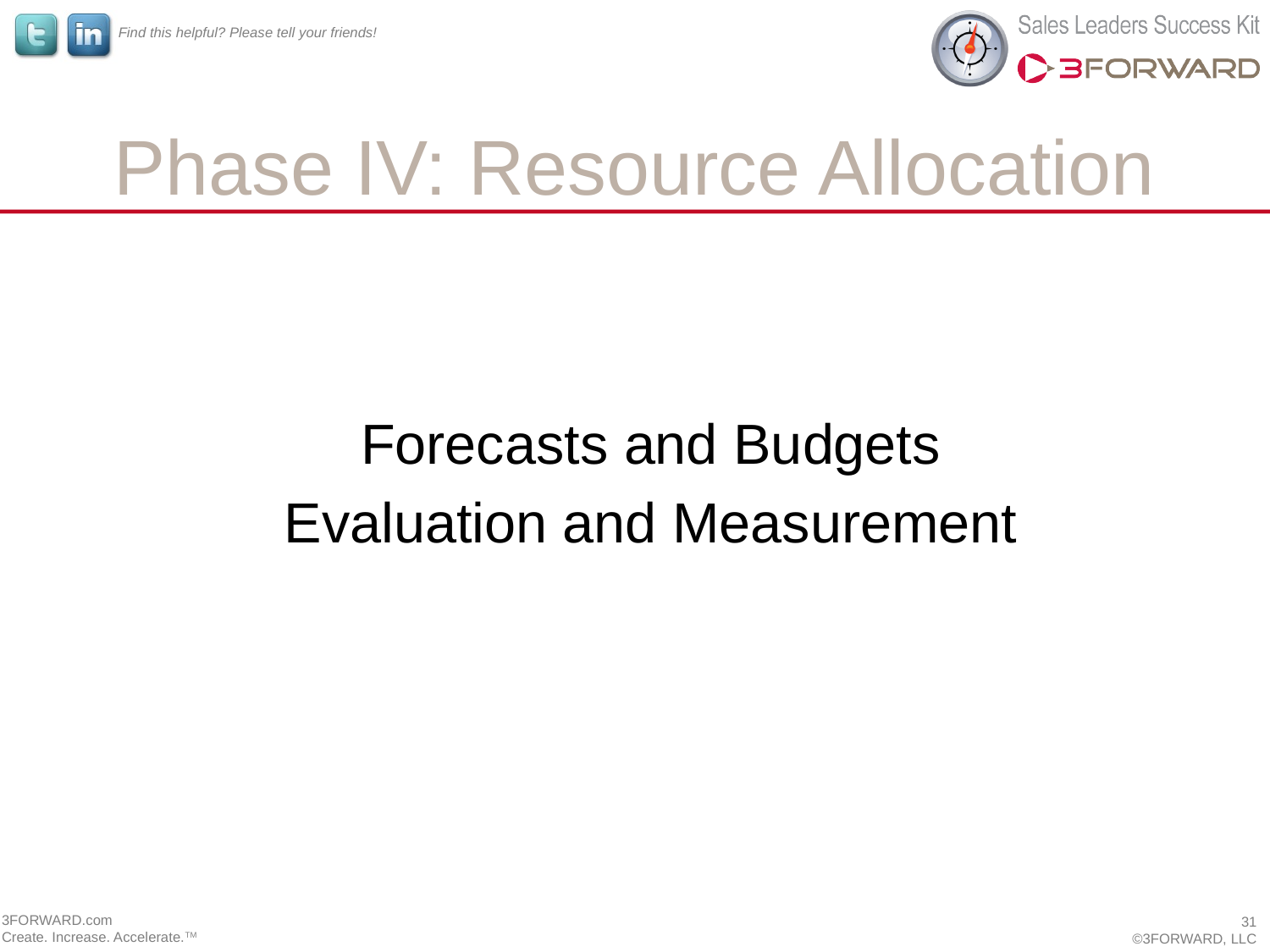

# Phase IV: Resource Allocation

Forecasts and Budgets
Evaluation and Measurement

3FORWARD.com
Create. Increase. Accelerate.TM
31
©3FORWARD, LLC